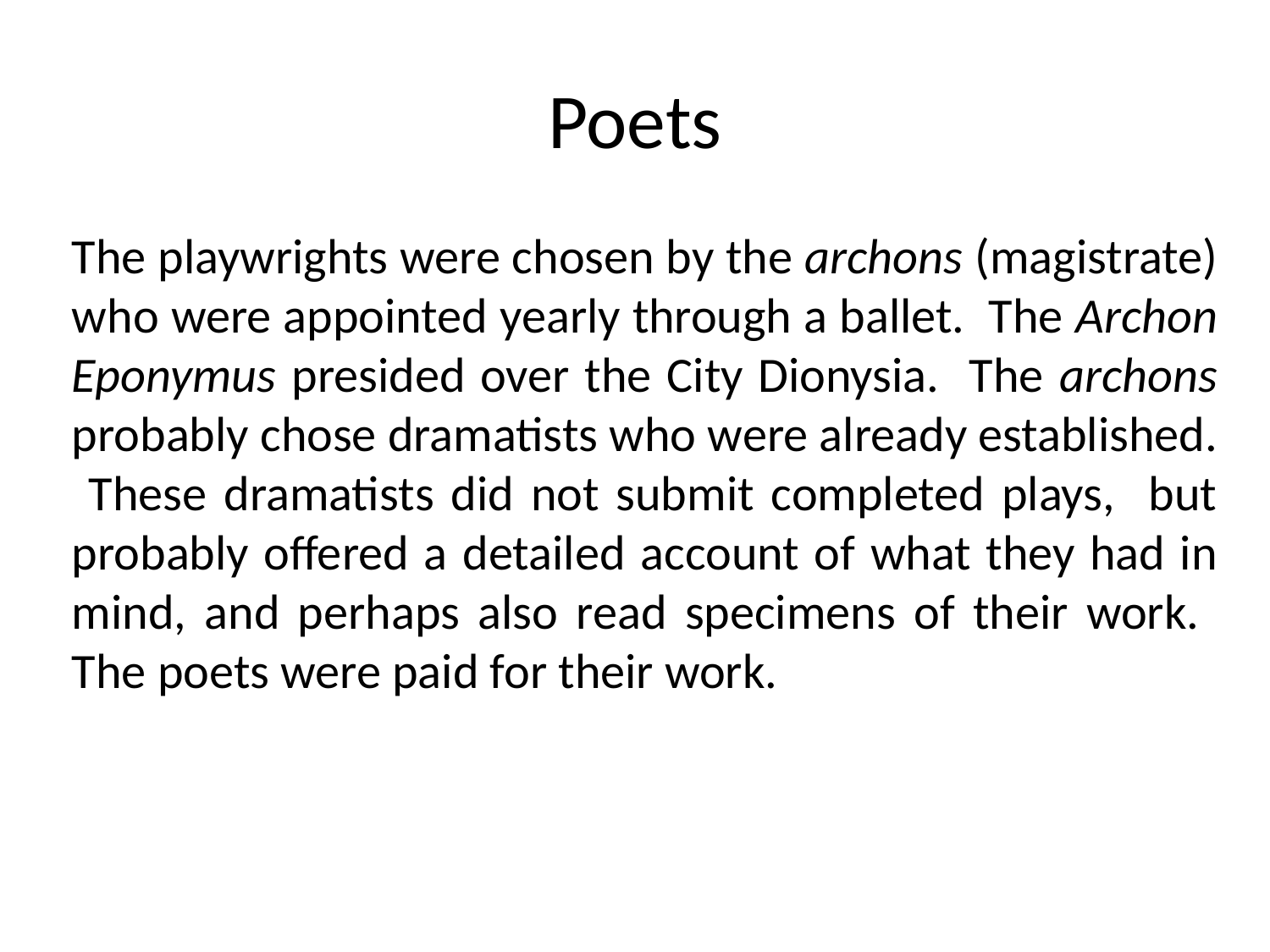

# Poets
The playwrights were chosen by the archons (magistrate) who were appointed yearly through a ballet.  The Archon Eponymus presided over the City Dionysia.  The archons probably chose dramatists who were already established.  These dramatists did not submit completed plays,  but probably offered a detailed account of what they had in mind, and perhaps also read specimens of their work.  The poets were paid for their work.